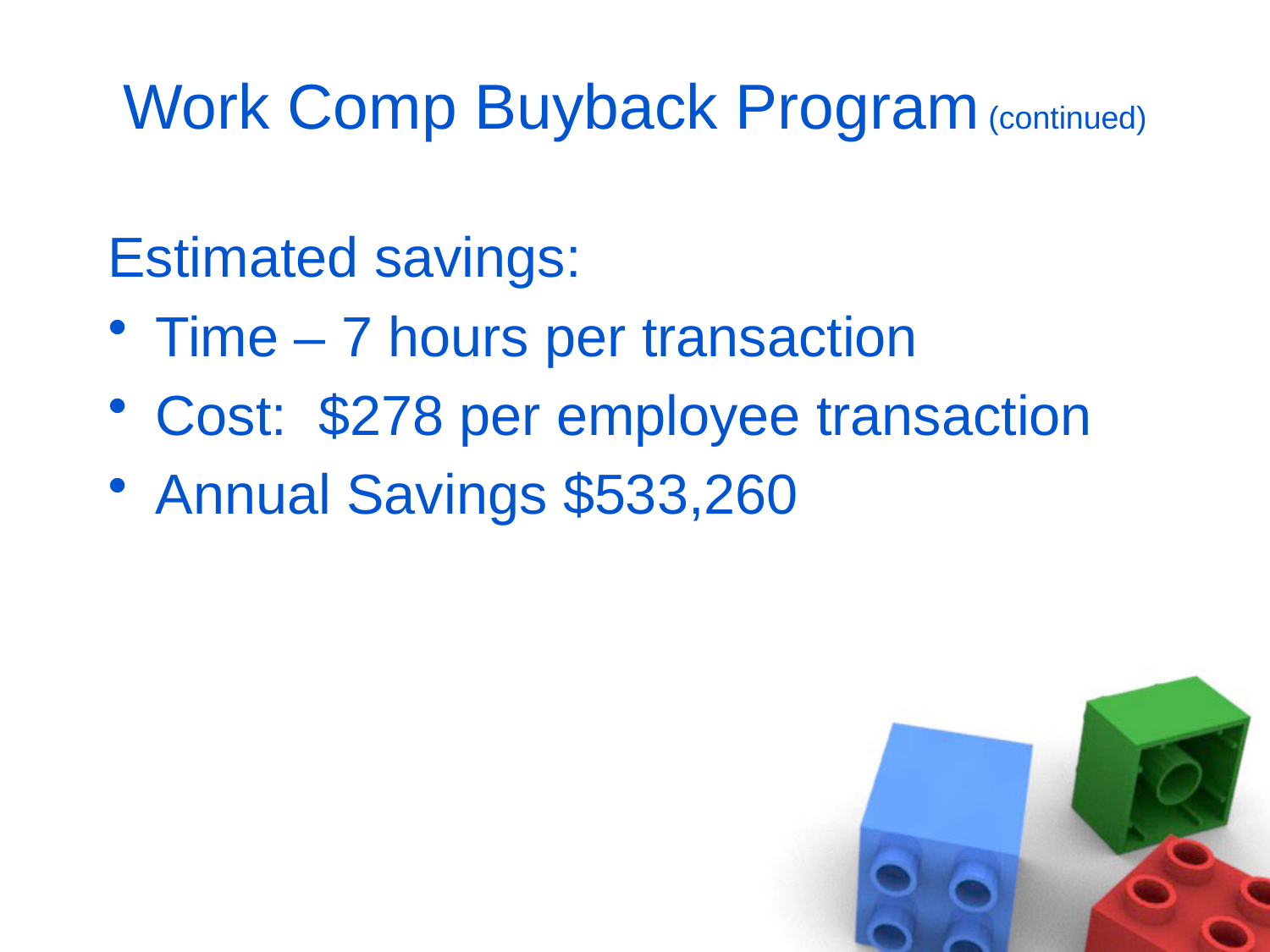

# Work Comp Buyback Program (continued)
Estimated savings:
Time – 7 hours per transaction
Cost:  $278 per employee transaction
Annual Savings $533,260